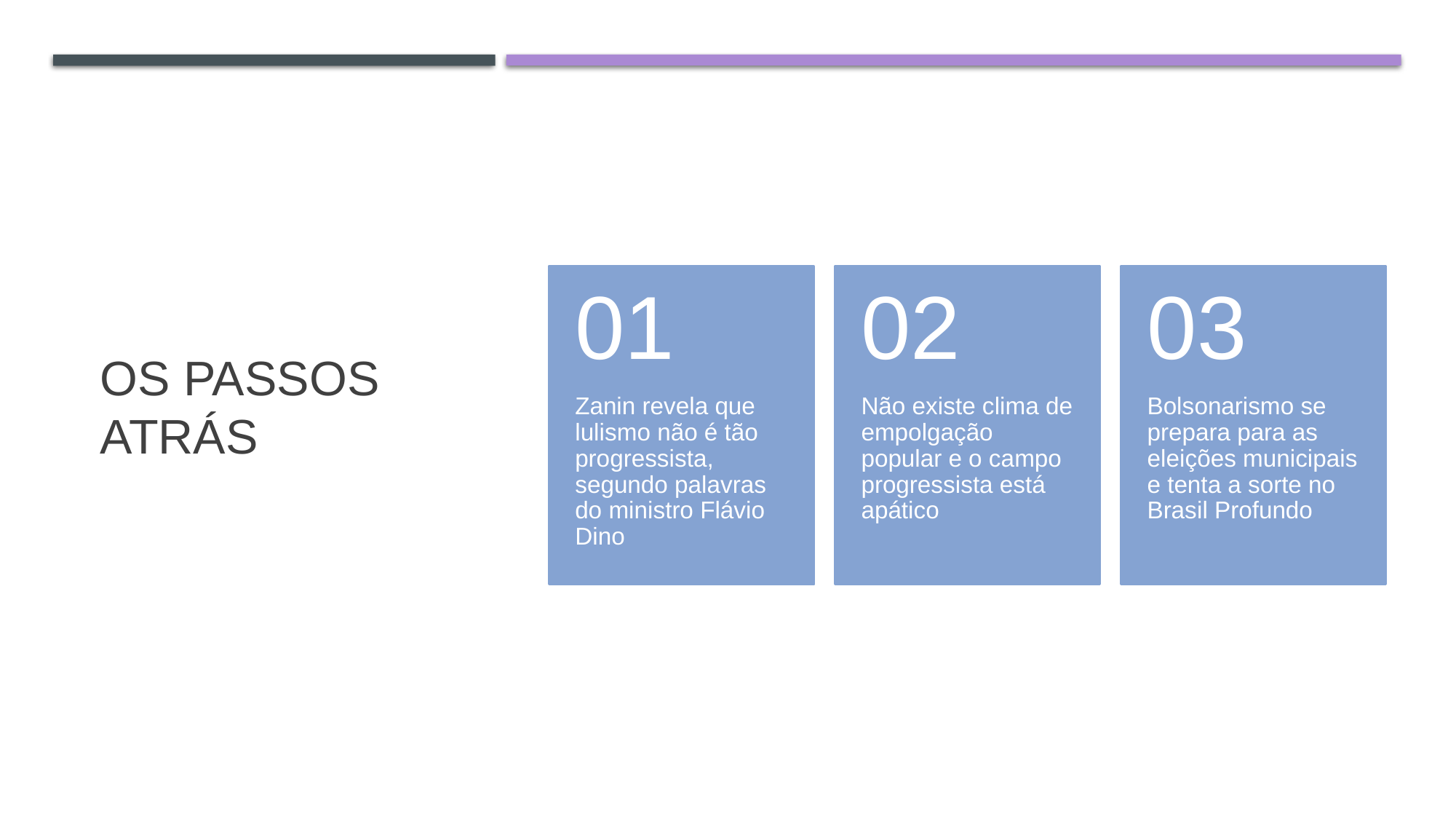

# Os passos atrás
Zanin revela que lulismo não é tão progressista, segundo palavras do ministro Flávio Dino
01
Não existe clima de empolgação popular e o campo progressista está apático
02
Bolsonarismo se prepara para as eleições municipais e tenta a sorte no Brasil Profundo
03